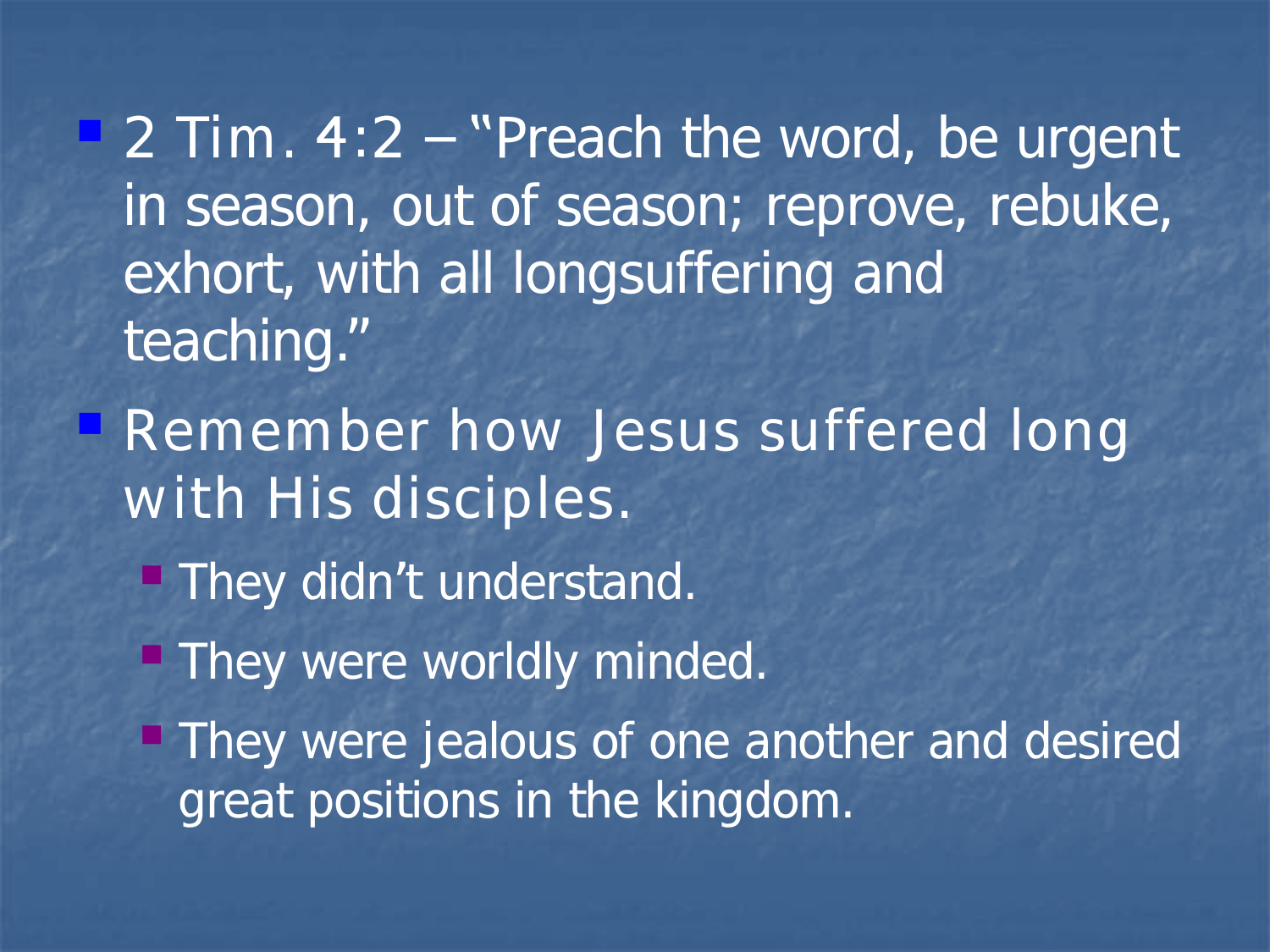

2 Tim. 4:2 – “Preach the word, be urgent in season, out of season; reprove, rebuke, exhort, with all longsuffering and teaching.”
Remember how Jesus suffered long with His disciples.
They didn’t understand.
They were worldly minded.
They were jealous of one another and desired great positions in the kingdom.